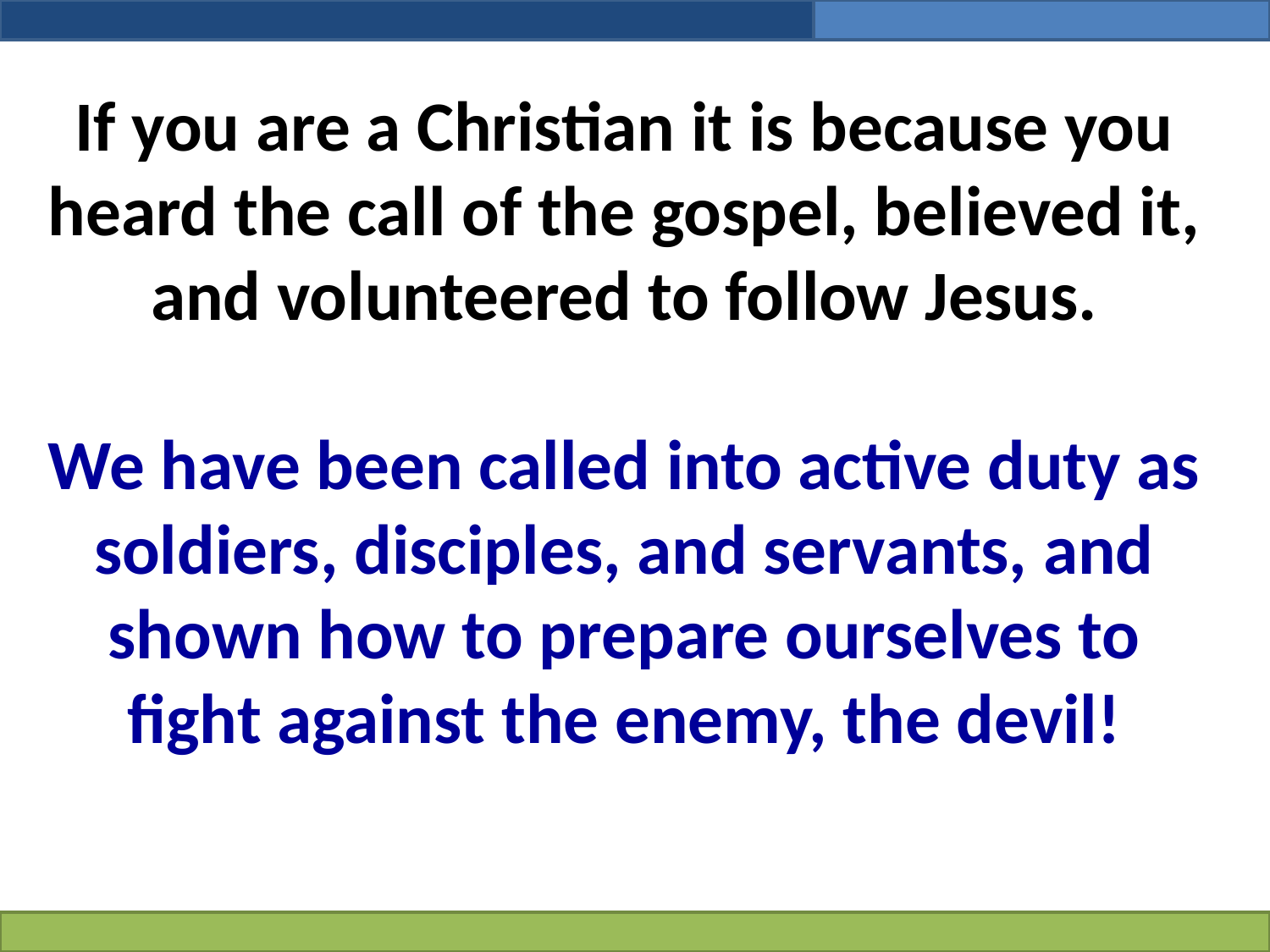

If you are a Christian it is because you heard the call of the gospel, believed it, and volunteered to follow Jesus.

We have been called into active duty as soldiers, disciples, and servants, and shown how to prepare ourselves to fight against the enemy, the devil!